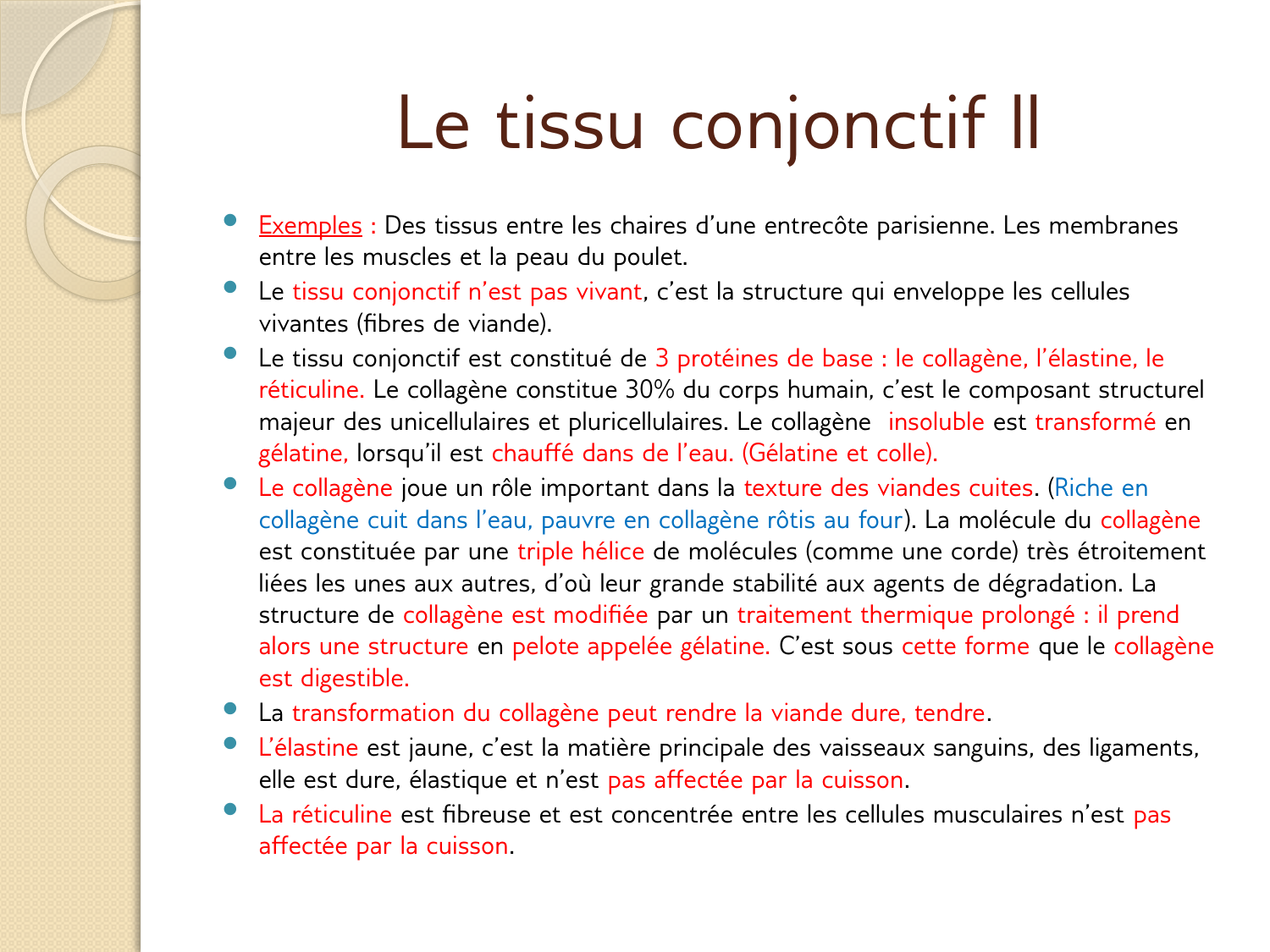

# Le tissu conjonctif II
Exemples : Des tissus entre les chaires d’une entrecôte parisienne. Les membranes entre les muscles et la peau du poulet.
Le tissu conjonctif n’est pas vivant, c’est la structure qui enveloppe les cellules vivantes (fibres de viande).
Le tissu conjonctif est constitué de 3 protéines de base : le collagène, l’élastine, le réticuline. Le collagène constitue 30% du corps humain, c’est le composant structurel majeur des unicellulaires et pluricellulaires. Le collagène  insoluble est transformé en gélatine, lorsqu’il est chauffé dans de l’eau. (Gélatine et colle).
Le collagène joue un rôle important dans la texture des viandes cuites. (Riche en collagène cuit dans l’eau, pauvre en collagène rôtis au four). La molécule du collagène est constituée par une triple hélice de molécules (comme une corde) très étroitement liées les unes aux autres, d’où leur grande stabilité aux agents de dégradation. La structure de collagène est modifiée par un traitement thermique prolongé : il prend alors une structure en pelote appelée gélatine. C’est sous cette forme que le collagène est digestible.
La transformation du collagène peut rendre la viande dure, tendre.
L’élastine est jaune, c’est la matière principale des vaisseaux sanguins, des ligaments, elle est dure, élastique et n’est pas affectée par la cuisson.
La réticuline est fibreuse et est concentrée entre les cellules musculaires n’est pas affectée par la cuisson.